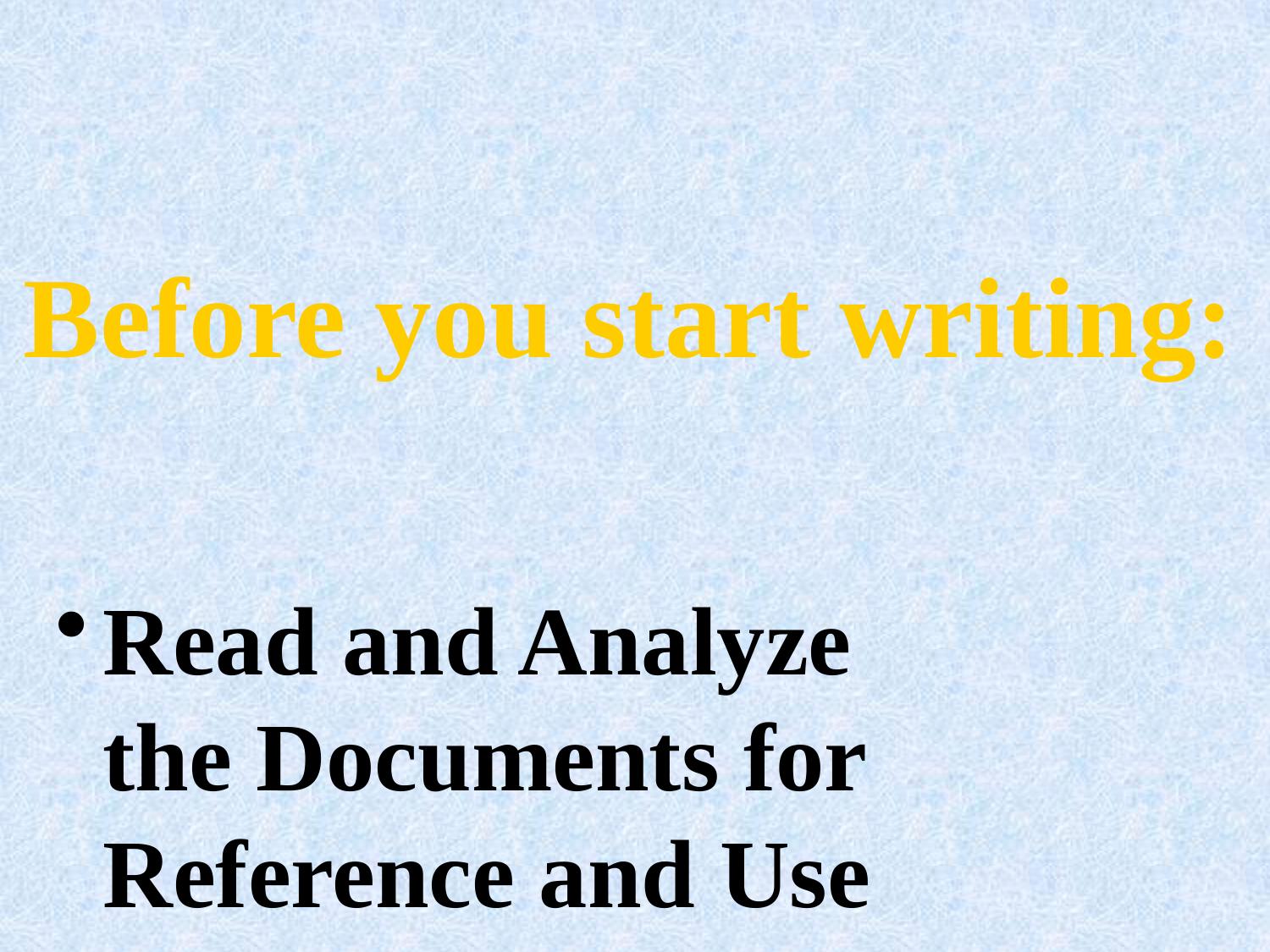

Before you start writing:
Read and Analyze the Documents for Reference and Use